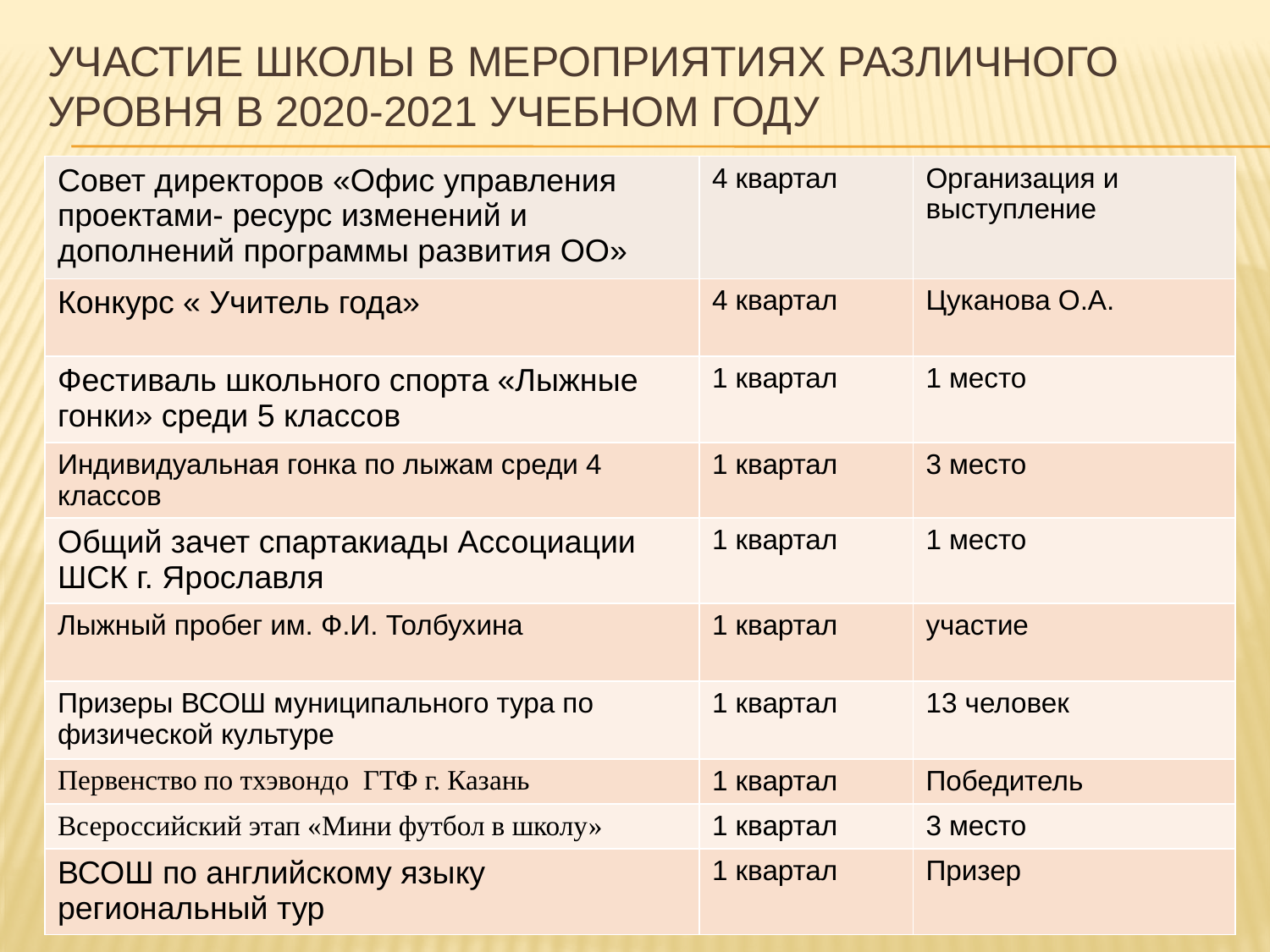

# Участие школы в мероприятиях различного уровня в 2020-2021 учебном году
| Совет директоров «Офис управления проектами- ресурс изменений и дополнений программы развития ОО» | 4 квартал | Организация и выступление |
| --- | --- | --- |
| Конкурс « Учитель года» | 4 квартал | Цуканова О.А. |
| Фестиваль школьного спорта «Лыжные гонки» среди 5 классов | 1 квартал | 1 место |
| Индивидуальная гонка по лыжам среди 4 классов | 1 квартал | 3 место |
| Общий зачет спартакиады Ассоциации ШСК г. Ярославля | 1 квартал | 1 место |
| Лыжный пробег им. Ф.И. Толбухина | 1 квартал | участие |
| Призеры ВСОШ муниципального тура по физической культуре | 1 квартал | 13 человек |
| Первенство по тхэвондо ГТФ г. Казань | 1 квартал | Победитель |
| Всероссийский этап «Мини футбол в школу» | 1 квартал | 3 место |
| ВСОШ по английскому языку региональный тур | 1 квартал | Призер |